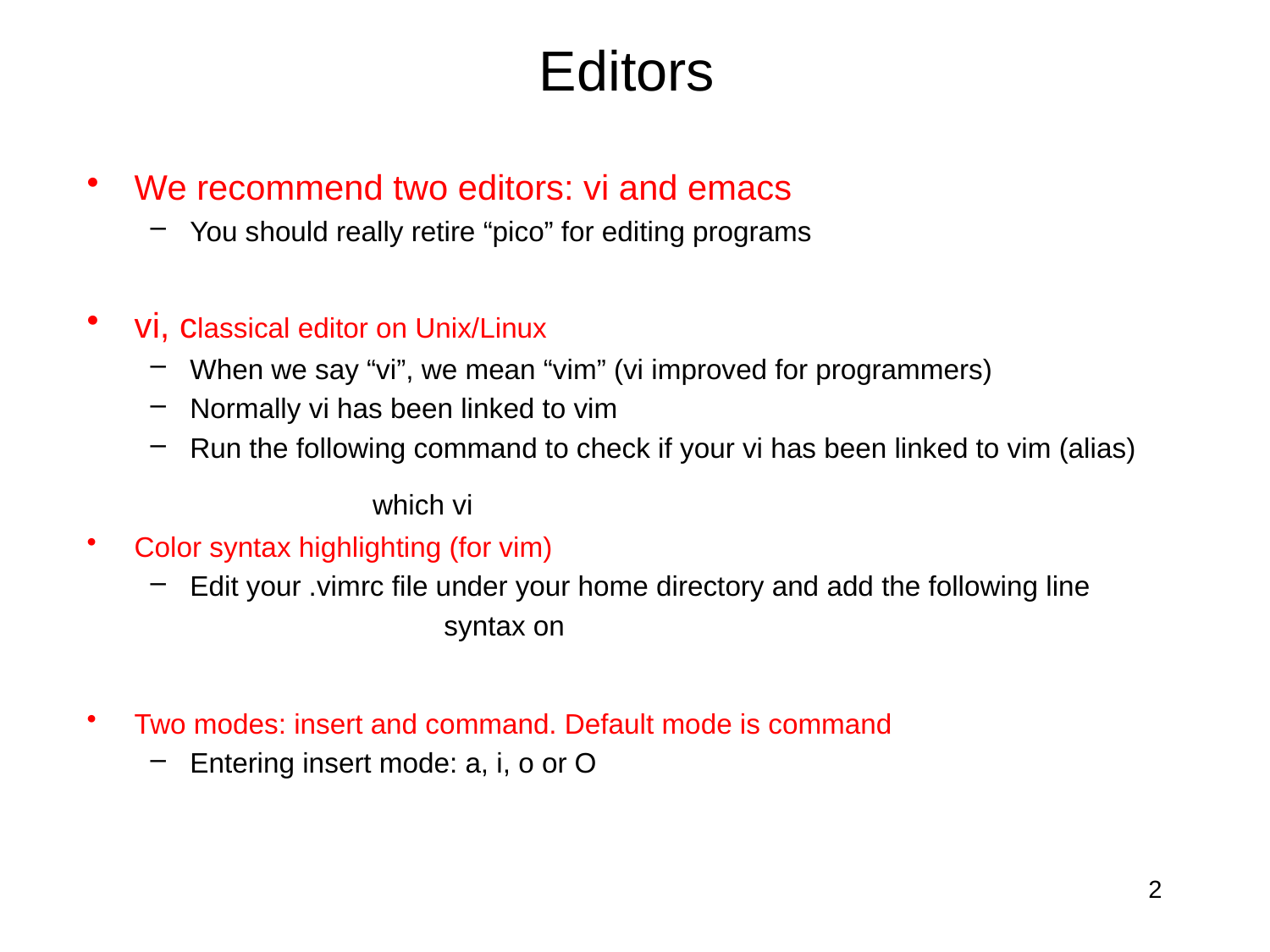

# Editors
We recommend two editors: vi and emacs
You should really retire “pico” for editing programs

vi, classical editor on Unix/Linux
When we say “vi”, we mean “vim” (vi improved for programmers)
Normally vi has been linked to vim
Run the following command to check if your vi has been linked to vim (alias)
		which vi
Color syntax highlighting (for vim)
Edit your .vimrc file under your home directory and add the following line
			syntax on

Two modes: insert and command. Default mode is command
Entering insert mode: a, i, o or O

2